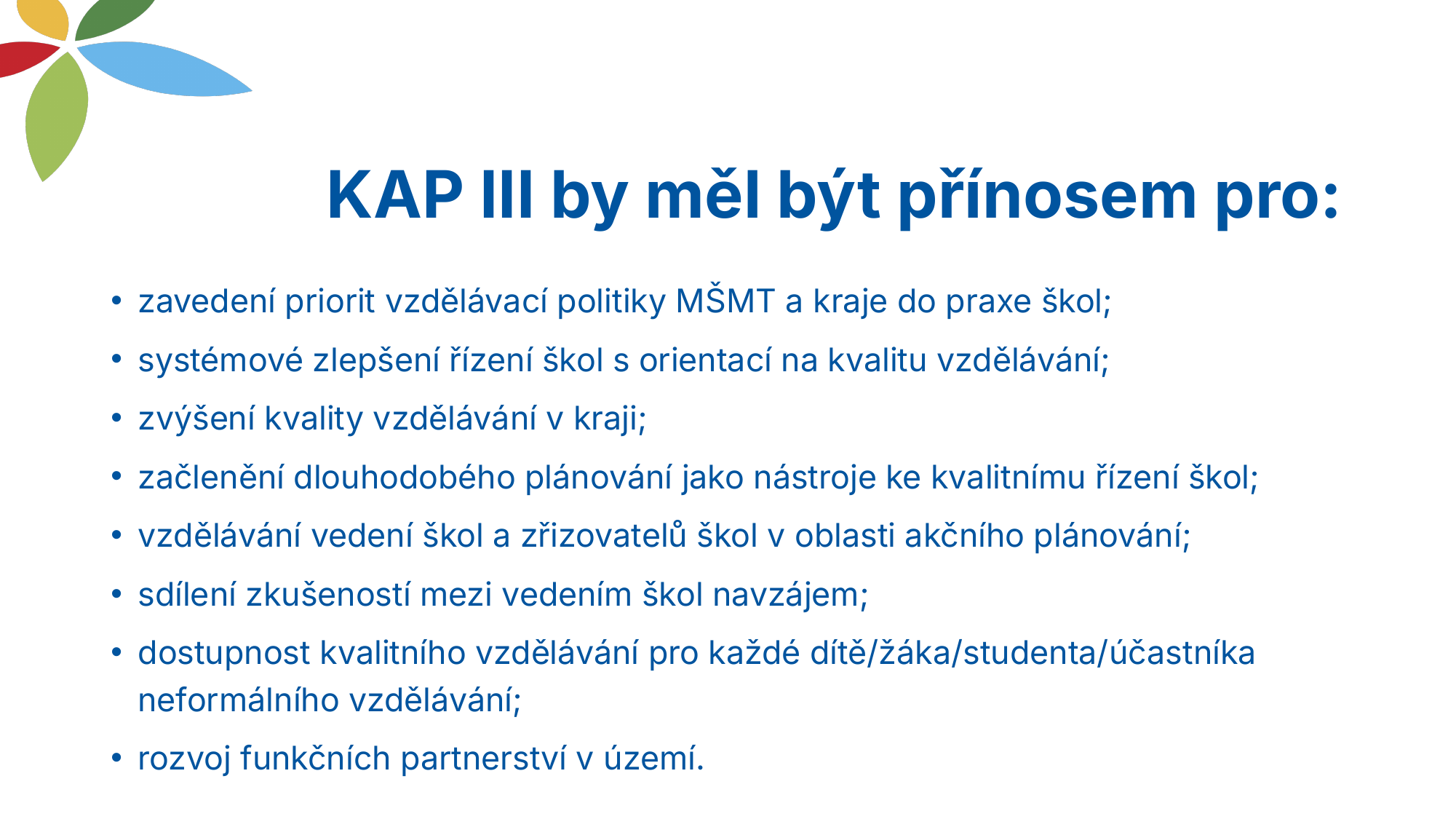

# KAP III by měl být přínosem pro:

zavedení priorit vzdělávací politiky MŠMT a kraje do praxe škol;
systémové zlepšení řízení škol s orientací na kvalitu vzdělávání;
zvýšení kvality vzdělávání v kraji;
začlenění dlouhodobého plánování jako nástroje ke kvalitnímu řízení škol;
vzdělávání vedení škol a zřizovatelů škol v oblasti akčního plánování;
sdílení zkušeností mezi vedením škol navzájem;
dostupnost kvalitního vzdělávání pro každé dítě/žáka/studenta/účastníka neformálního vzdělávání;
rozvoj funkčních partnerství v území.